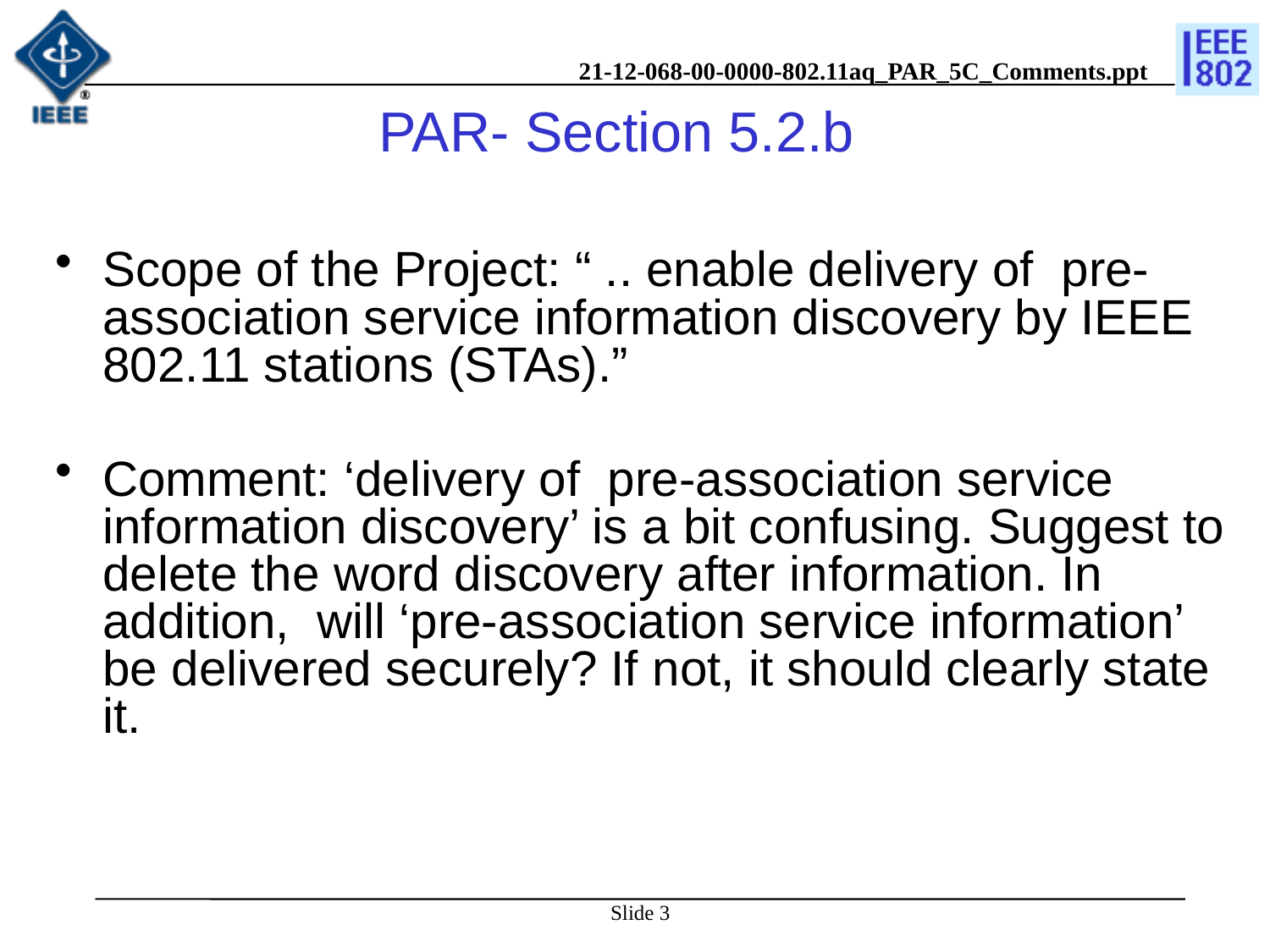

# PAR- Section 5.2.b

Scope of the Project: “ .. enable delivery of  pre-association service information discovery by IEEE 802.11 stations (STAs).”

Comment: ‘delivery of  pre-association service information discovery’ is a bit confusing. Suggest to delete the word discovery after information. In addition,  will ‘pre-association service information’ be delivered securely? If not, it should clearly state it.

Slide 3